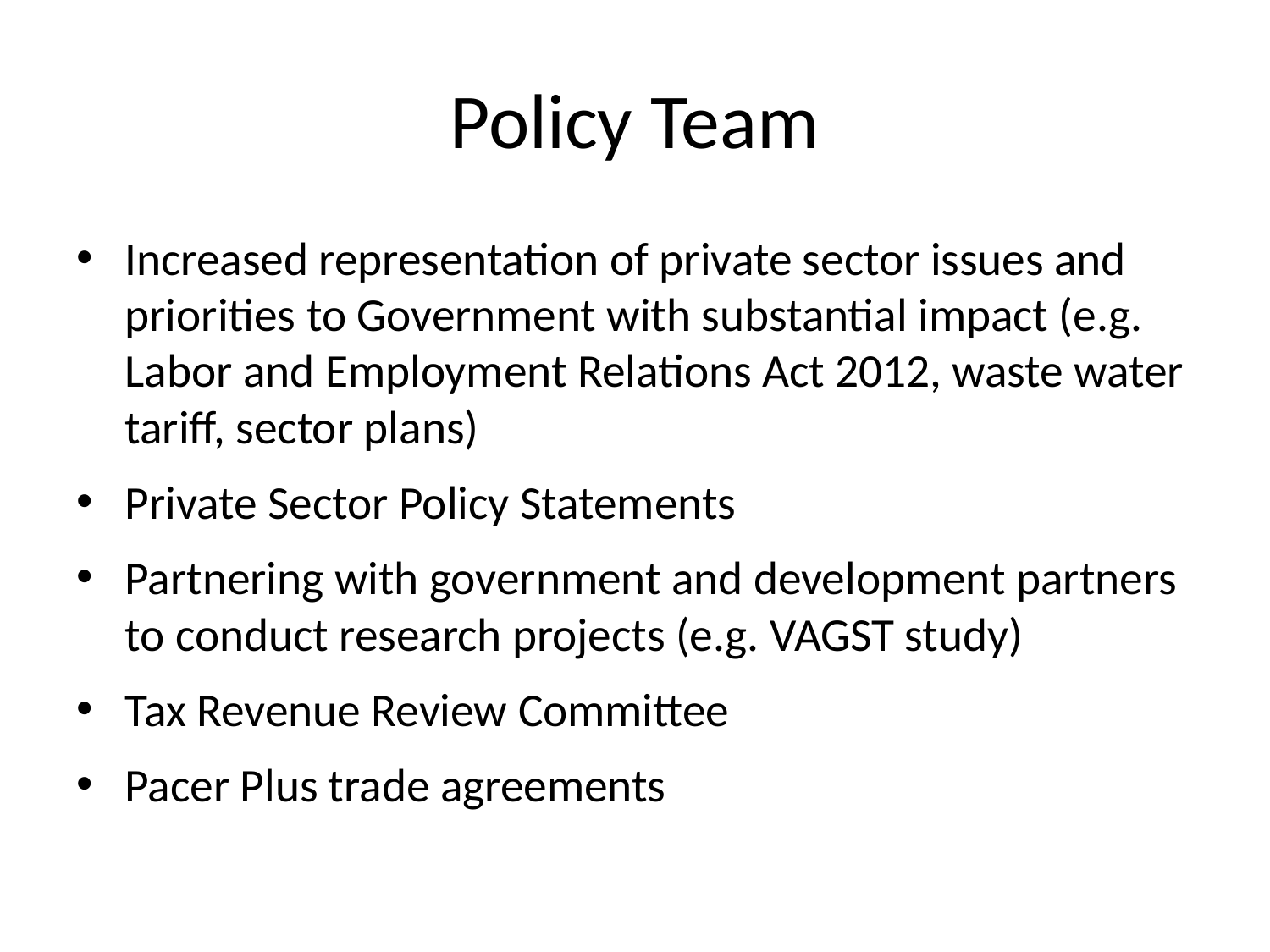

# Policy Team
Increased representation of private sector issues and priorities to Government with substantial impact (e.g. Labor and Employment Relations Act 2012, waste water tariff, sector plans)
Private Sector Policy Statements
Partnering with government and development partners to conduct research projects (e.g. VAGST study)
Tax Revenue Review Committee
Pacer Plus trade agreements